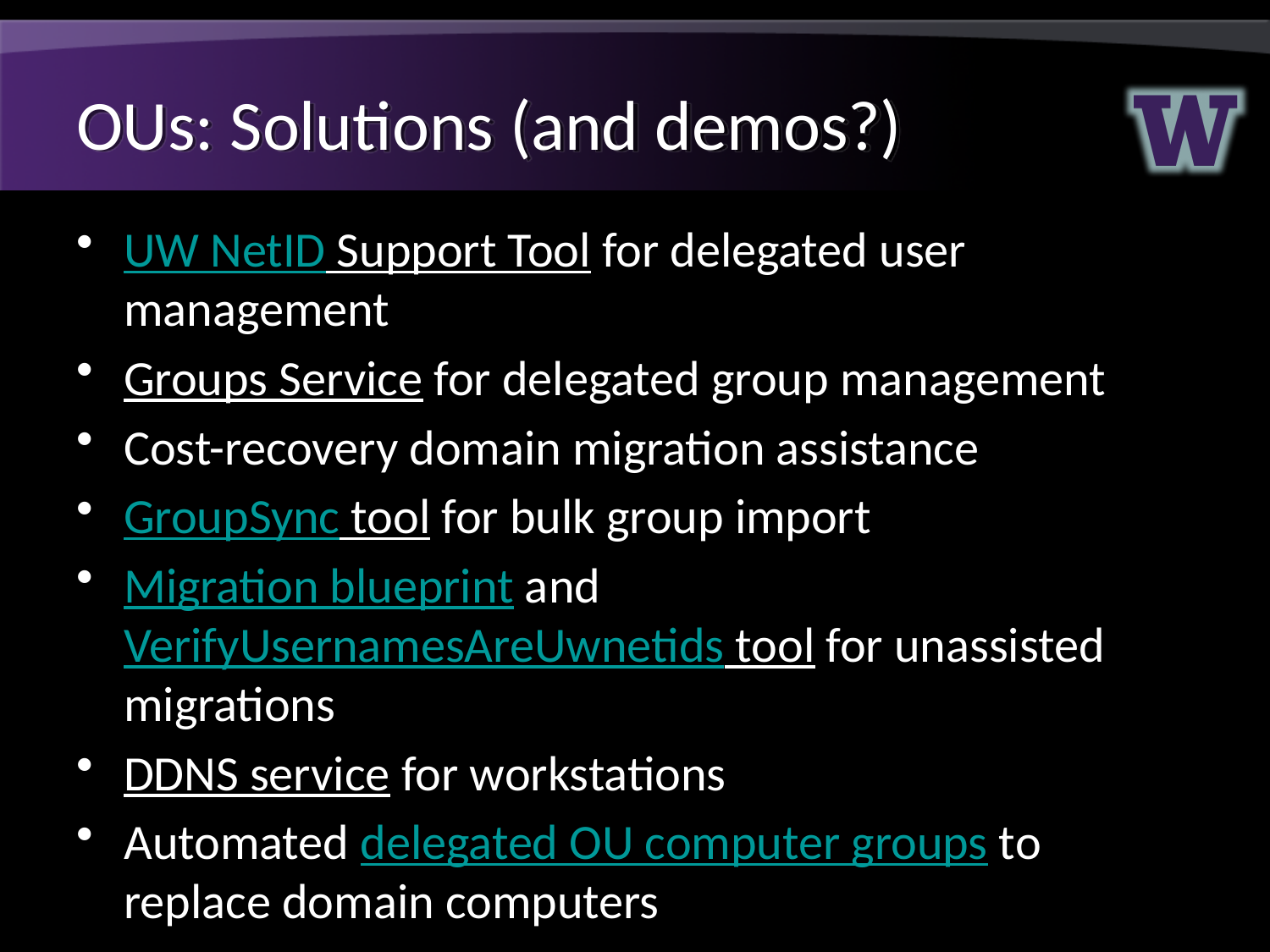

# OUs: Solutions (and demos?)
UW NetID Support Tool for delegated user management
Groups Service for delegated group management
Cost-recovery domain migration assistance
GroupSync tool for bulk group import
Migration blueprint and VerifyUsernamesAreUwnetids tool for unassisted migrations
DDNS service for workstations
Automated delegated OU computer groups to replace domain computers